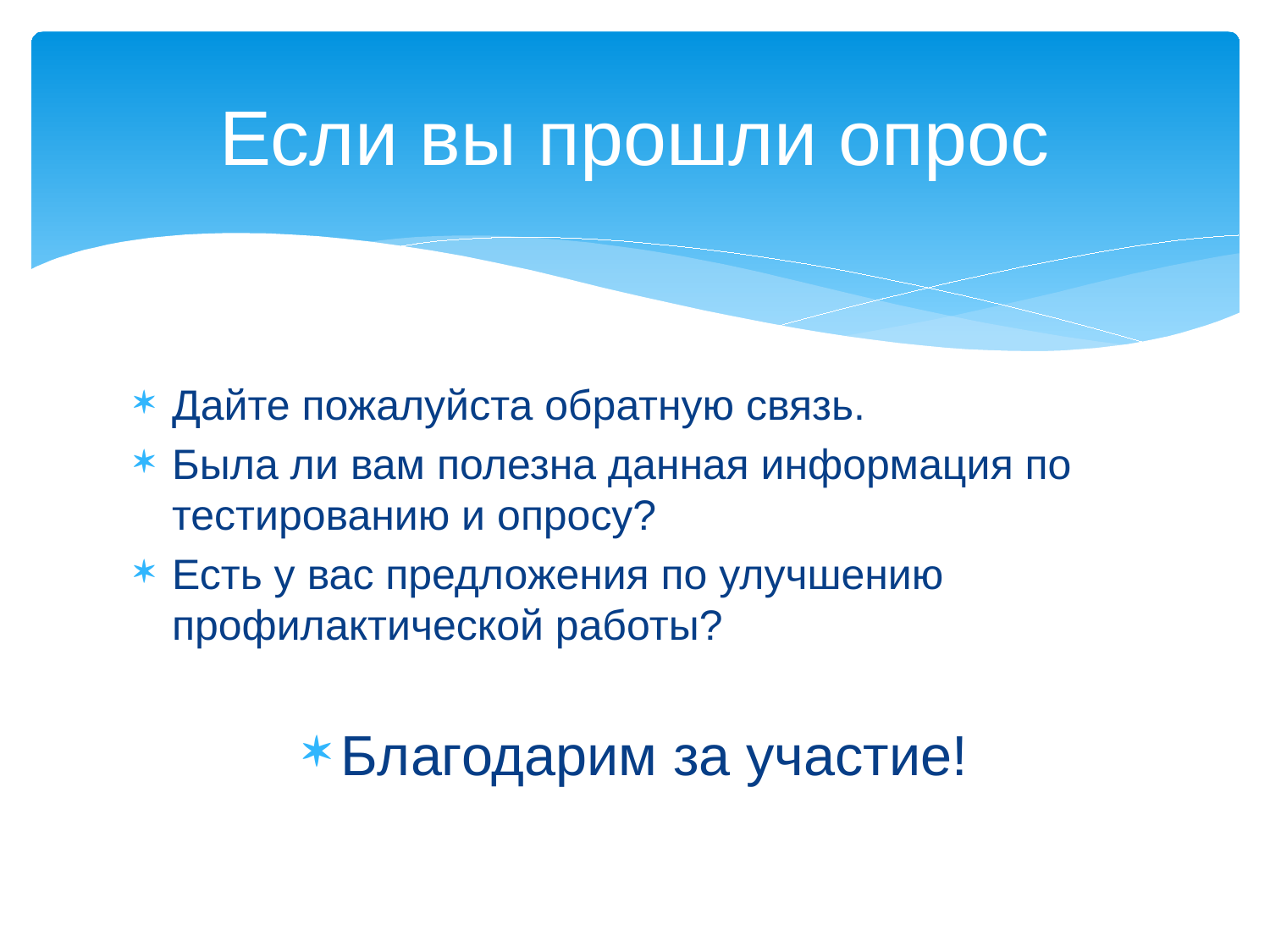

# Если вы прошли опрос
Дайте пожалуйста обратную связь.
Была ли вам полезна данная информация по тестированию и опросу?
Есть у вас предложения по улучшению профилактической работы?

Благодарим за участие!